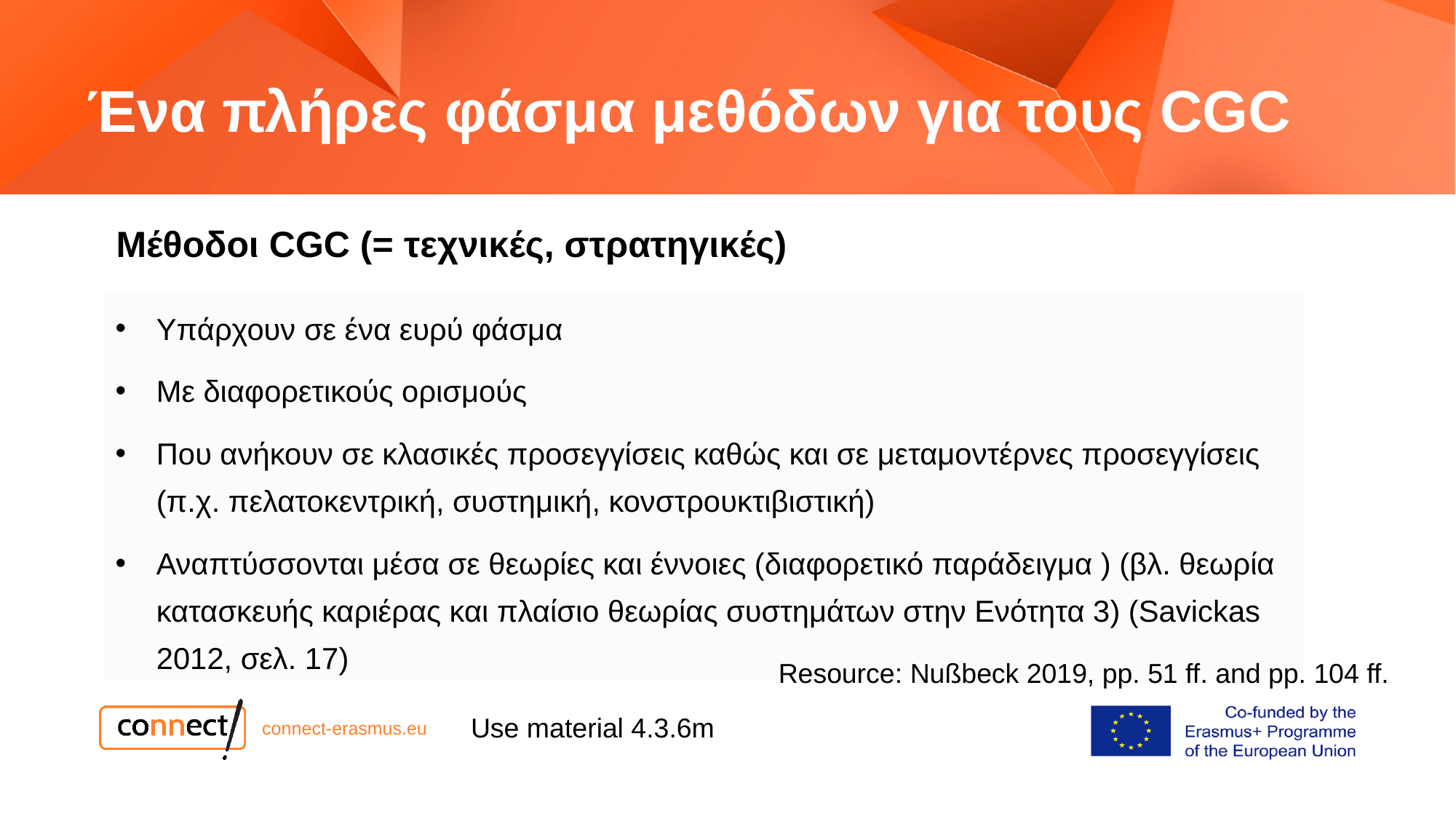

# Ένα πλήρες φάσμα μεθόδων για τους CGC
Μέθοδοι CGC (= τεχνικές, στρατηγικές)
Υπάρχουν σε ένα ευρύ φάσμα
Με διαφορετικούς ορισμούς
Που ανήκουν σε κλασικές προσεγγίσεις καθώς και σε μεταμοντέρνες προσεγγίσεις (π.χ. πελατοκεντρική, συστημική, κονστρουκτιβιστική)
Αναπτύσσονται μέσα σε θεωρίες και έννοιες (διαφορετικό παράδειγμα ) (βλ. θεωρία κατασκευής καριέρας και πλαίσιο θεωρίας συστημάτων στην Ενότητα 3) (Savickas 2012, σελ. 17)
Resource: Nußbeck 2019, pp. 51 ff. and pp. 104 ff.
Use material 4.3.6m
connect-erasmus.eu